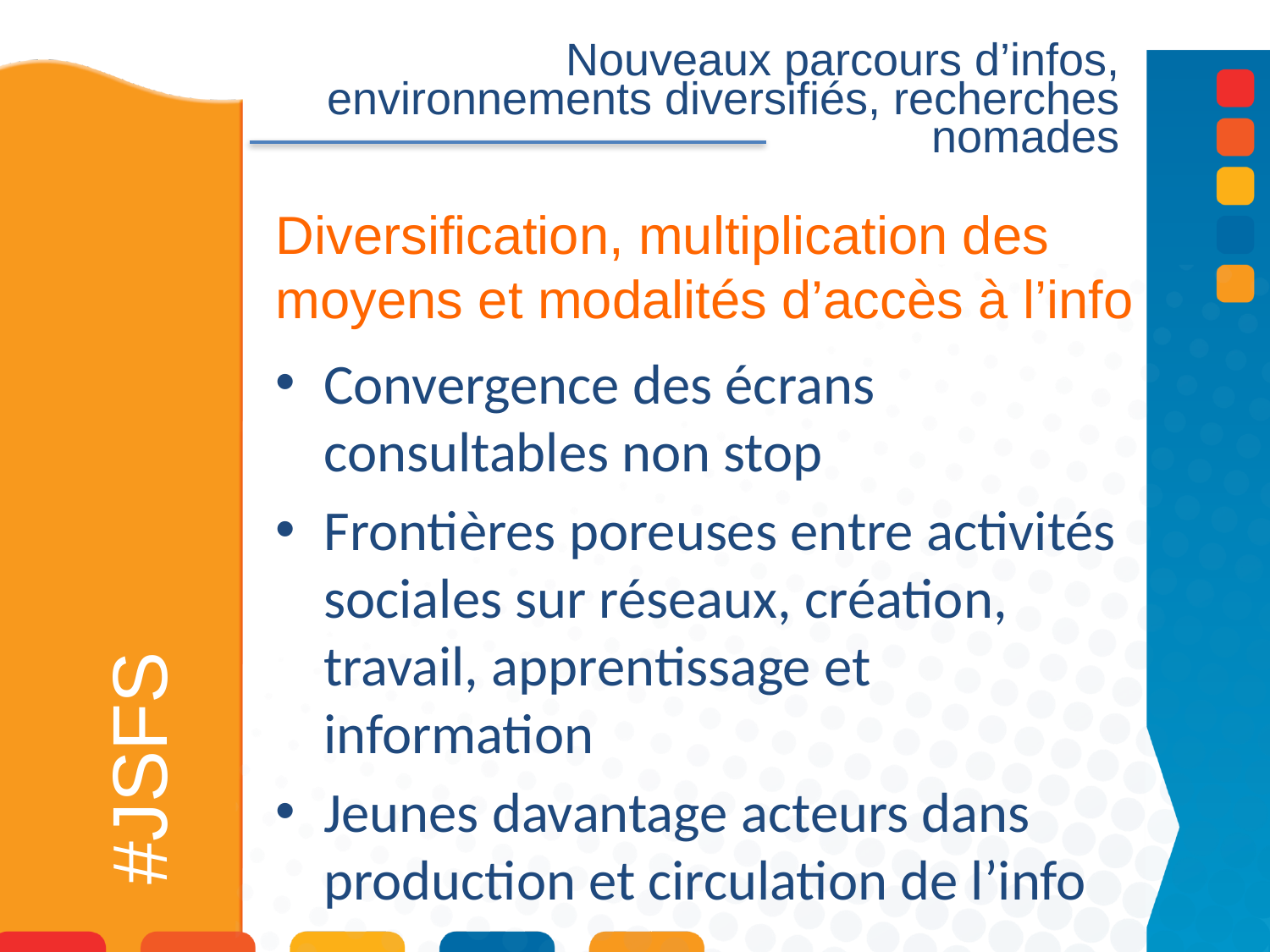

Nouveaux parcours d’infos, environnements diversifiés, recherches nomades
Diversification, multiplication des moyens et modalités d’accès à l’info
Convergence des écrans consultables non stop
Frontières poreuses entre activités sociales sur réseaux, création, travail, apprentissage et information
Jeunes davantage acteurs dans production et circulation de l’info
# #JSFS